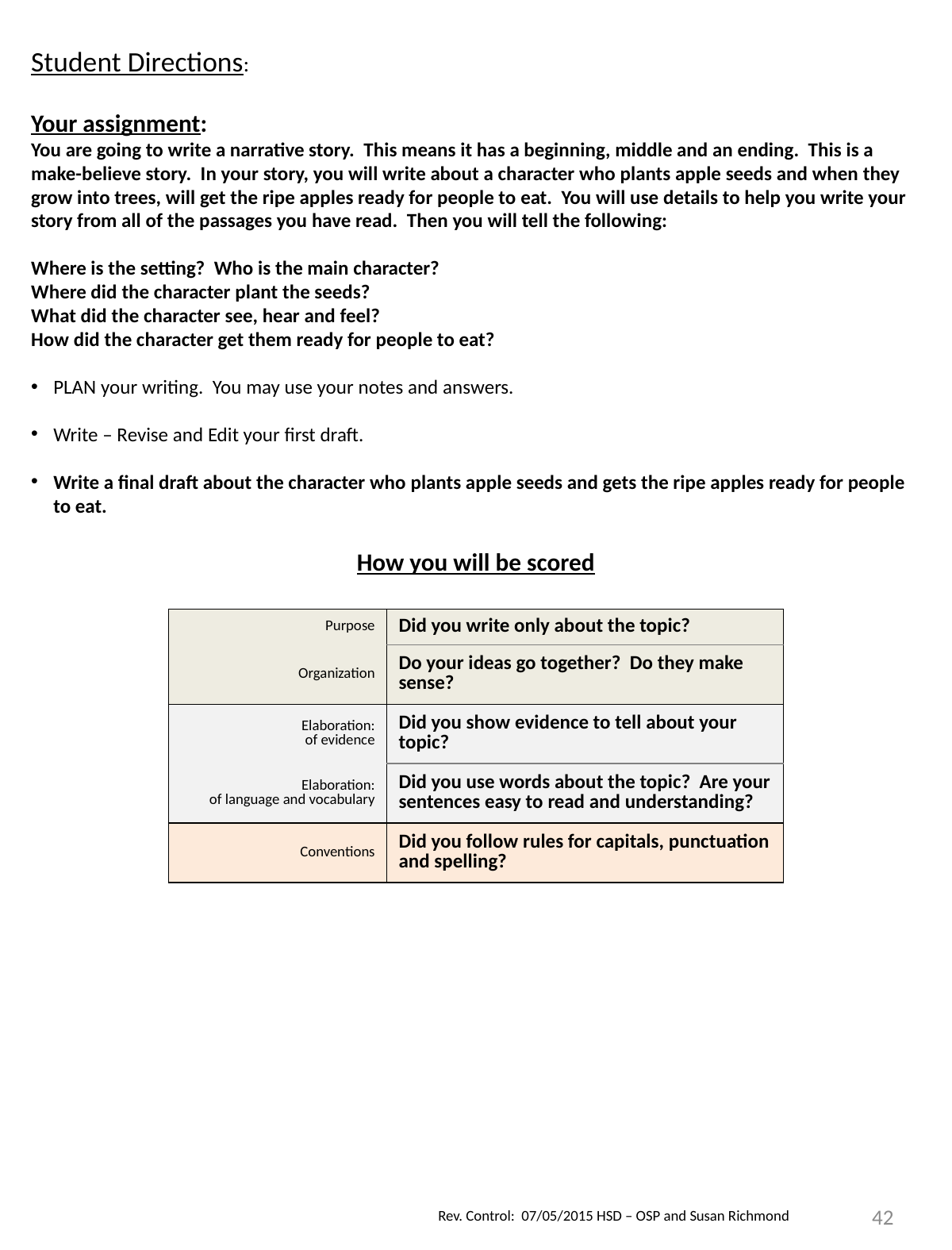

Student Directions:

Your assignment:
You are going to write a narrative story.  This means it has a beginning, middle and an ending.  This is a make-believe story.  In your story, you will write about a character who plants apple seeds and when they grow into trees, will get the ripe apples ready for people to eat.  You will use details to help you write your story from all of the passages you have read.  Then you will tell the following:

Where is the setting?  Who is the main character?
Where did the character plant the seeds?
What did the character see, hear and feel?
How did the character get them ready for people to eat?

PLAN your writing.  You may use your notes and answers.

Write – Revise and Edit your first draft.

Write a final draft about the character who plants apple seeds and gets the ripe apples ready for people to eat.

How you will be scored

| Purpose | Did you write only about the topic? |
| --- | --- |
| Organization | Do your ideas go together? Do they make sense? |
| Elaboration: of evidence | Did you show evidence to tell about your topic? |
| Elaboration: of language and vocabulary | Did you use words about the topic? Are your sentences easy to read and understanding? |
| Conventions | Did you follow rules for capitals, punctuation and spelling? |
42